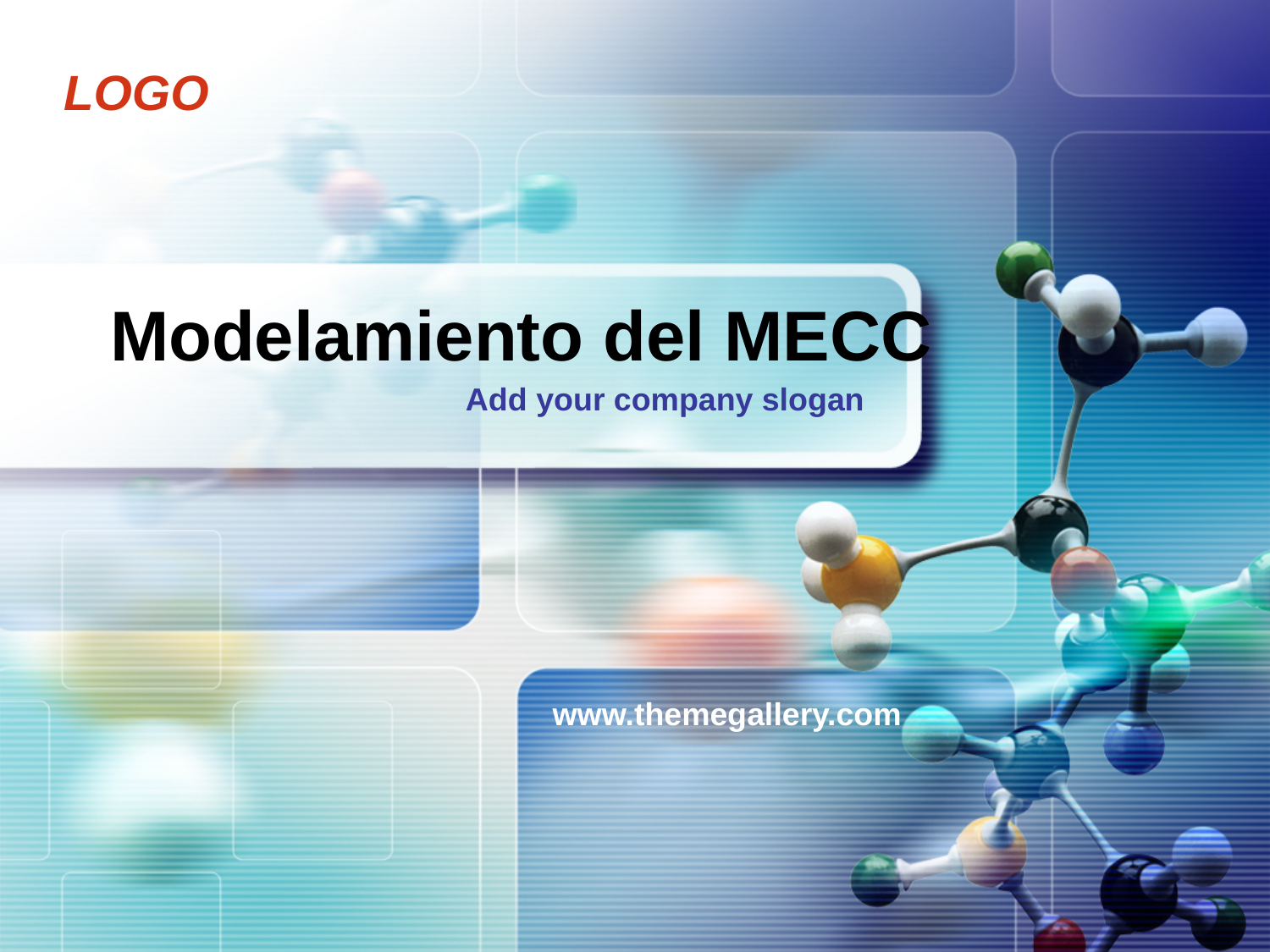

# Modelamiento del MECC
Add your company slogan
www.themegallery.com